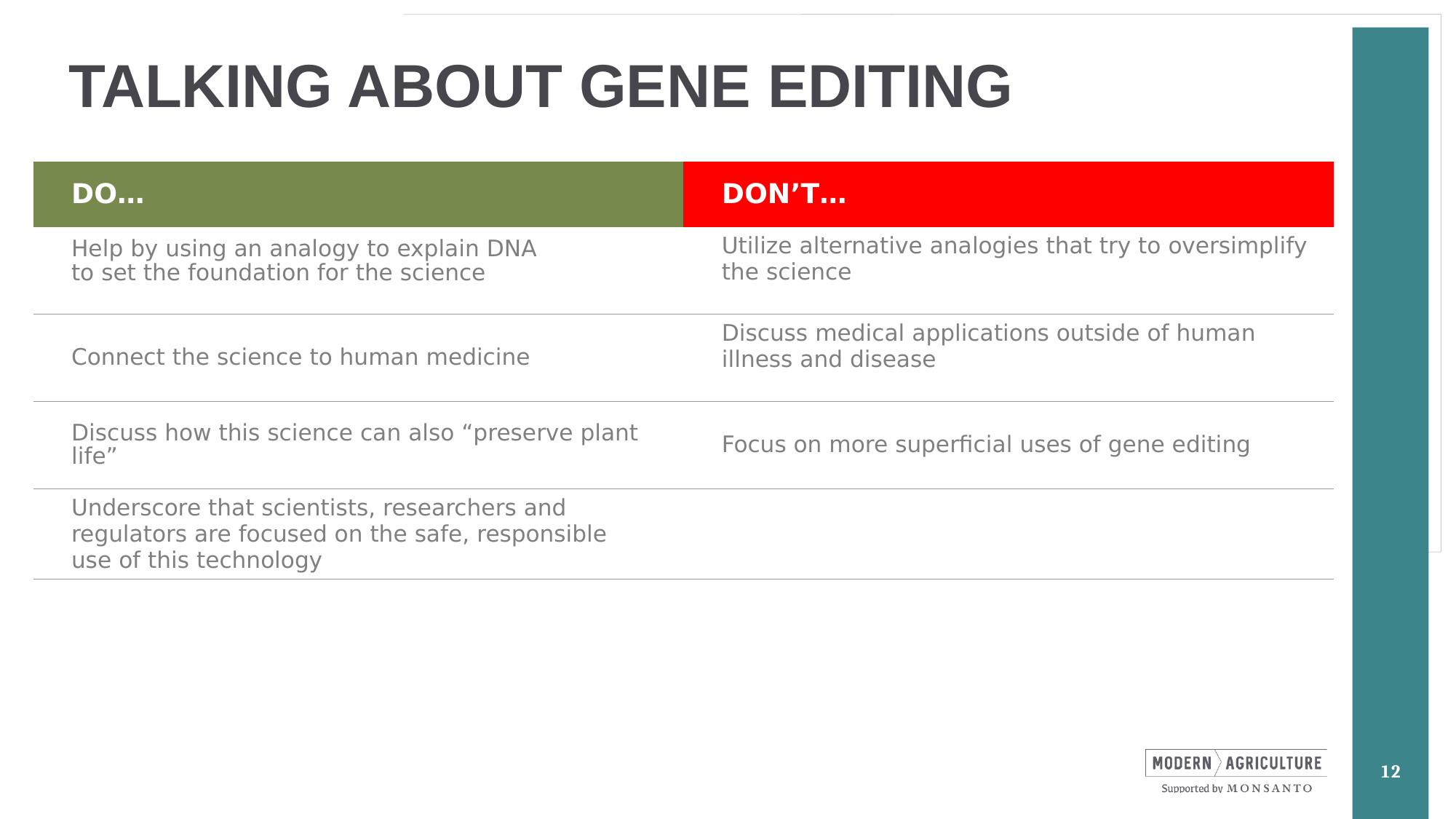

# Talking about Gene Editing
| DO… | DON’T… |
| --- | --- |
| Help by using an analogy to explain DNA to set the foundation for the science | Utilize alternative analogies that try to oversimplify the science |
| Connect the science to human medicine | Discuss medical applications outside of human illness and disease |
| Discuss how this science can also “preserve plant life” | Focus on more superficial uses of gene editing |
| Underscore that scientists, researchers and regulators are focused on the safe, responsible use of this technology |  |
|  |  |
12